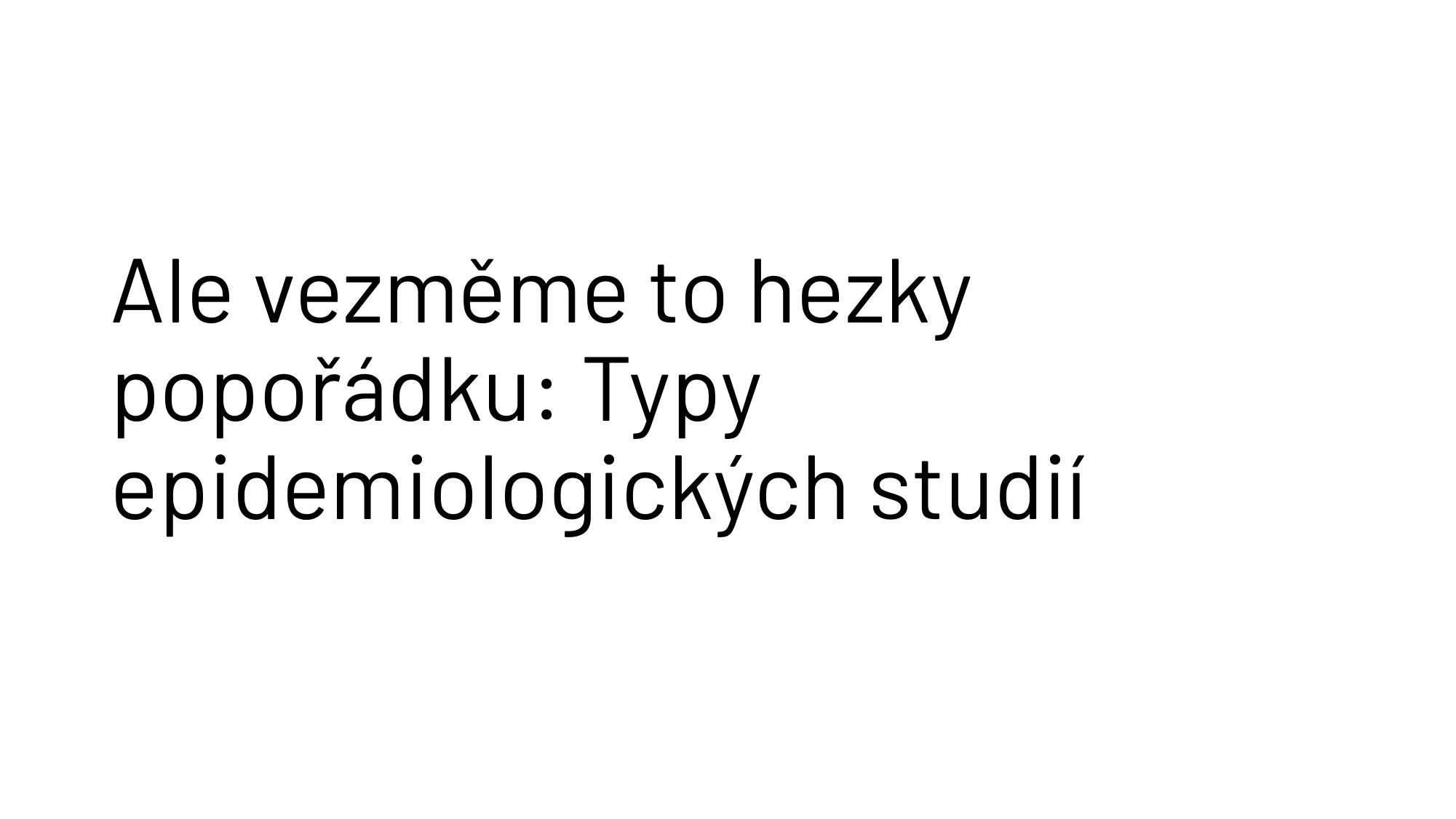

# Ale vezměme to hezky popořádku: Typy epidemiologických studií